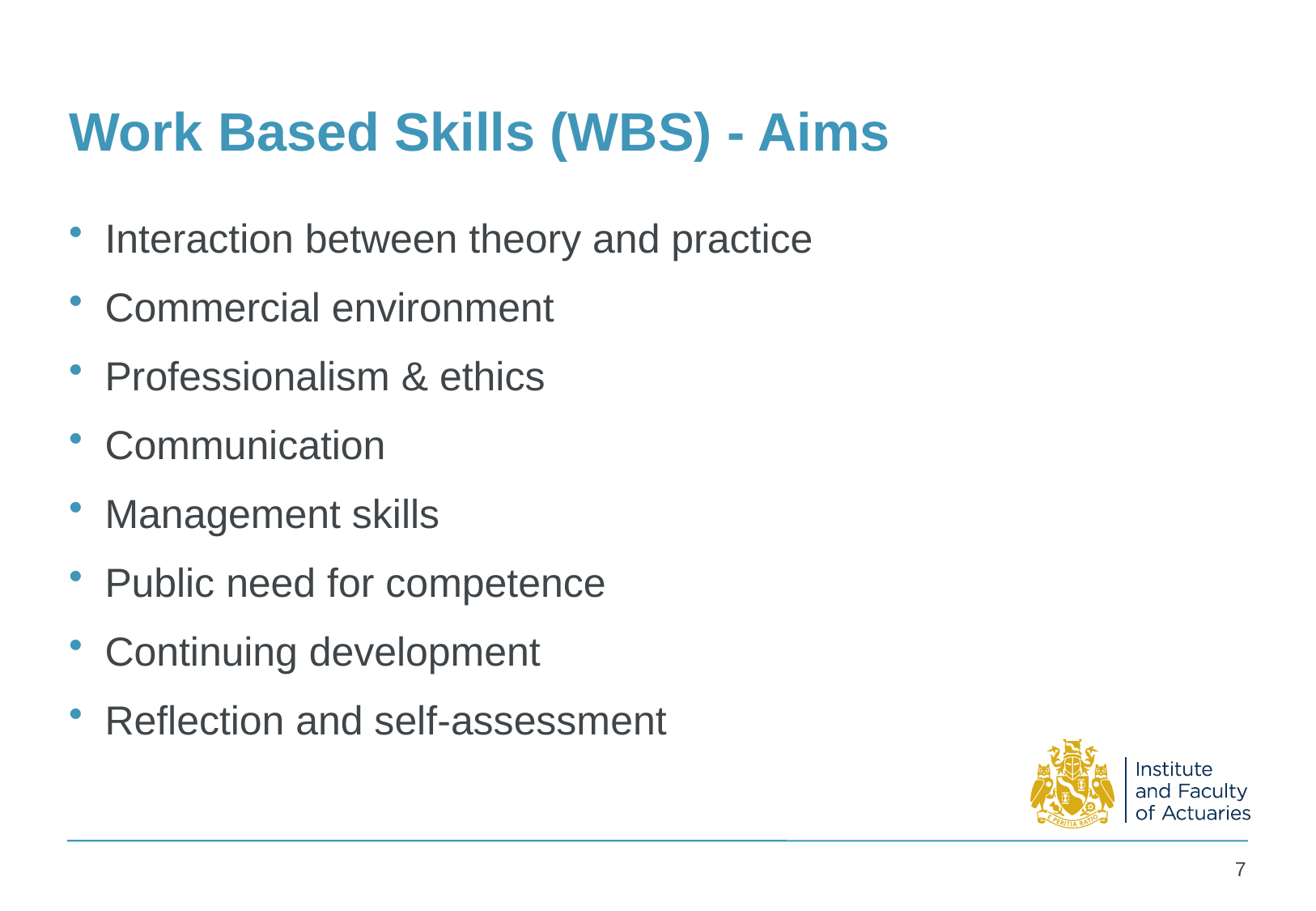

# Work Based Skills (WBS) - Aims
Interaction between theory and practice
Commercial environment
Professionalism & ethics
Communication
Management skills
Public need for competence
Continuing development
Reflection and self-assessment
7